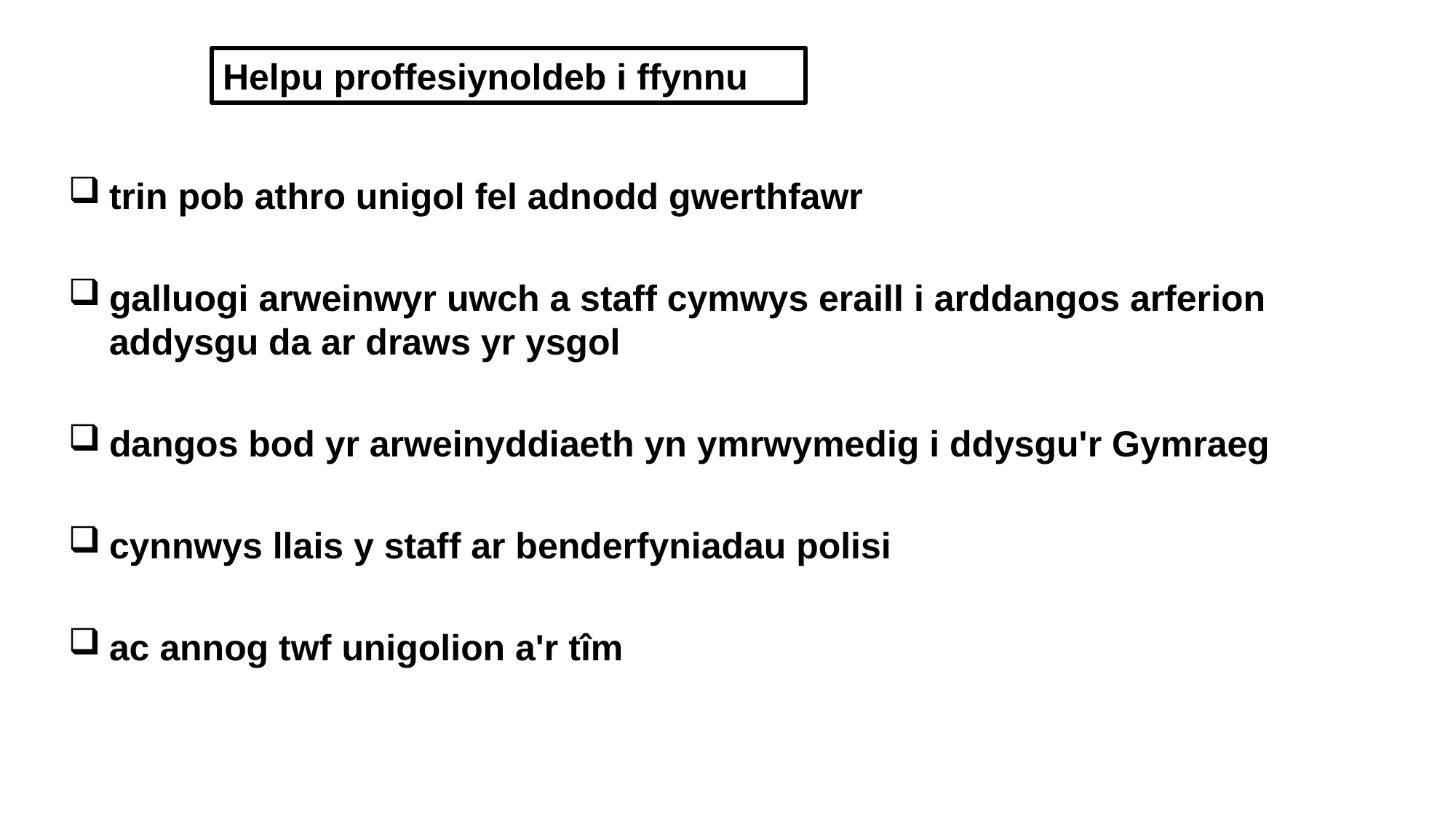

Helpu proffesiynoldeb i ffynnu

trin pob athro unigol fel adnodd gwerthfawr

galluogi arweinwyr uwch a staff cymwys eraill i arddangos arferion addysgu da ar draws yr ysgol

dangos bod yr arweinyddiaeth yn ymrwymedig i ddysgu'r Gymraeg

cynnwys llais y staff ar benderfyniadau polisi

ac annog twf unigolion a'r tîm